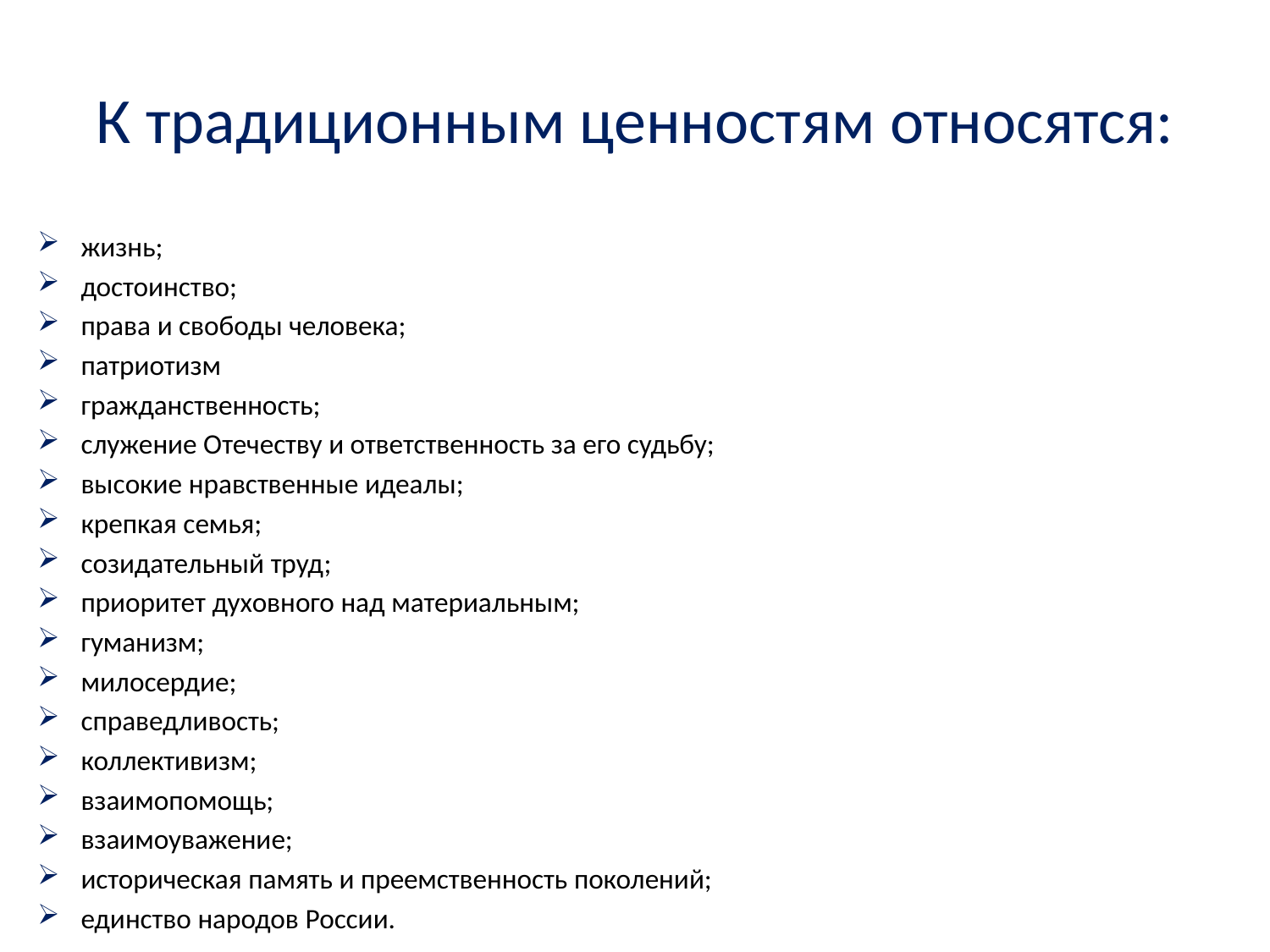

# К традиционным ценностям относятся:
жизнь;
достоинство;
права и свободы человека;
патриотизм
гражданственность;
служение Отечеству и ответственность за его судьбу;
высокие нравственные идеалы;
крепкая семья;
созидательный труд;
приоритет духовного над материальным;
гуманизм;
милосердие;
справедливость;
коллективизм;
взаимопомощь;
взаимоуважение;
историческая память и преемственность поколений;
единство народов России.